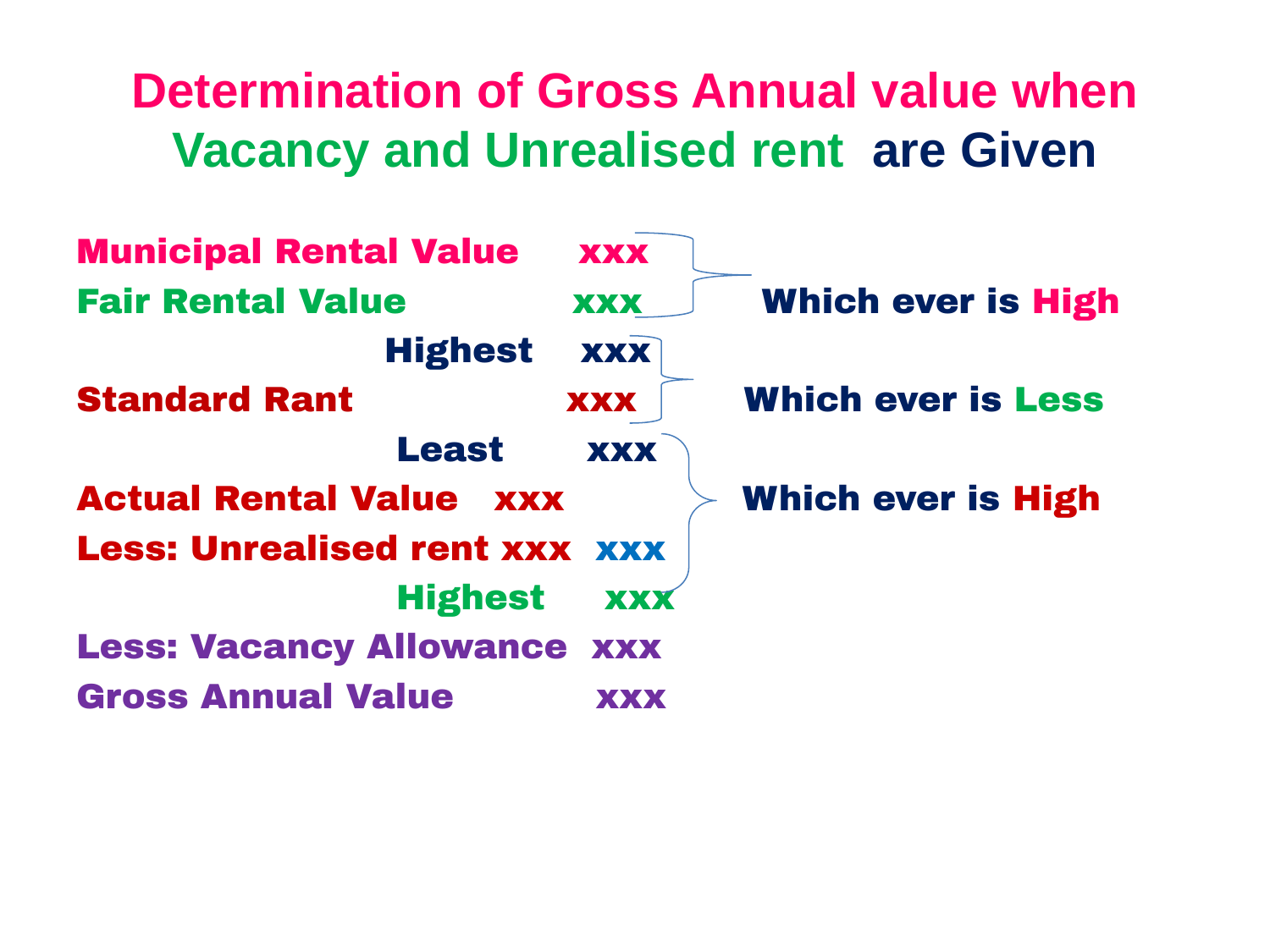

# Determination of Gross Annual value when Vacancy and Unrealised rent  are Given
Municipal Rental Value     xxx
Fair Rental Value              xxx          Which ever is High
                          Highest    xxx
Standard Rant                  xxx         Which ever is Less
                           Least       xxx
Actual Rental Value   xxx               Which ever is High
Less: Unrealised rent xxx  xxx
                           Highest     xxx
Less: Vacancy Allowance  xxx
Gross Annual Value            xxx